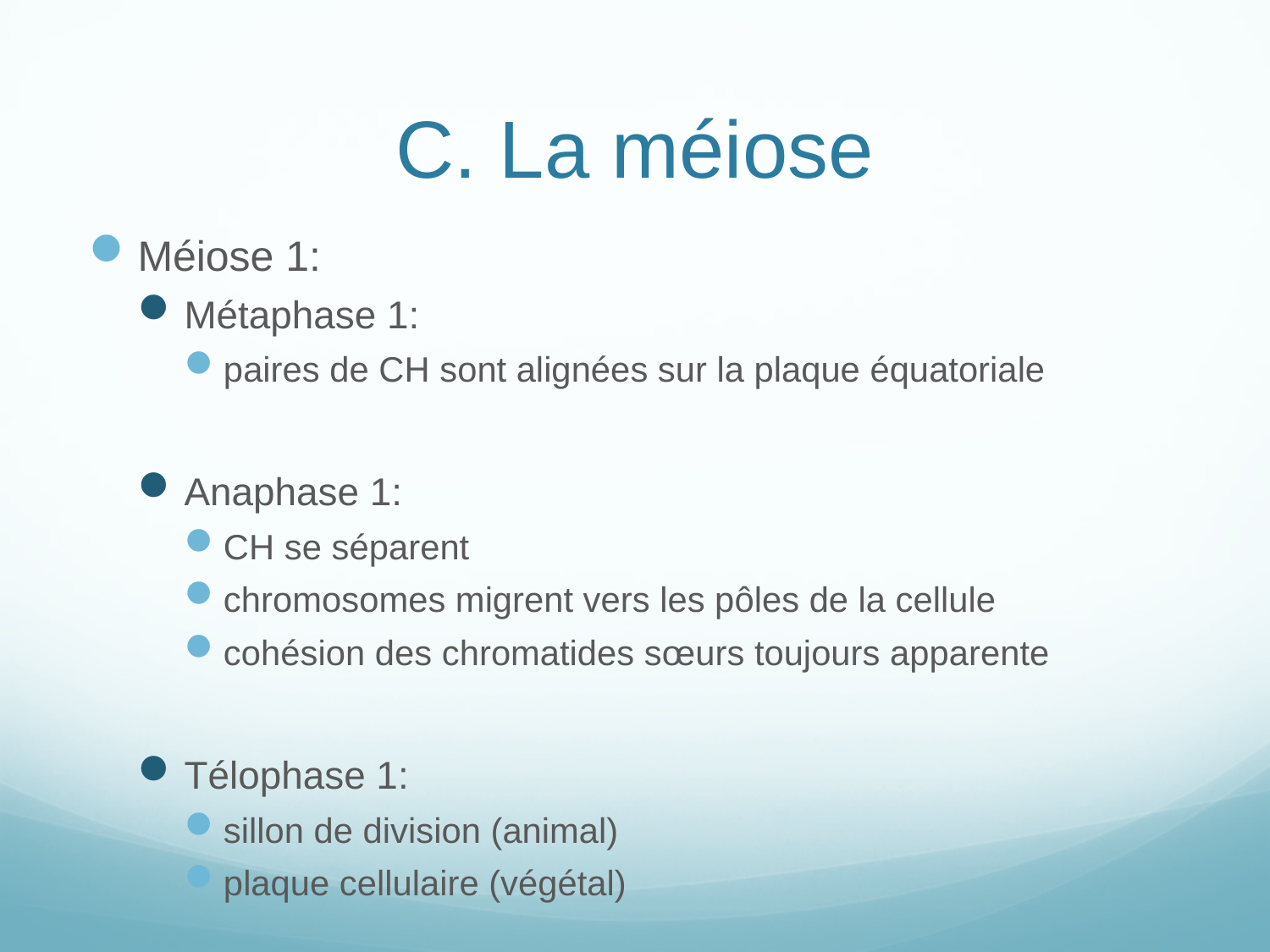

# C. La méiose
Méiose 1:
Métaphase 1:
paires de CH sont alignées sur la plaque équatoriale

Anaphase 1:
CH se séparent
chromosomes migrent vers les pôles de la cellule
cohésion des chromatides sœurs toujours apparente

Télophase 1:
sillon de division (animal)
plaque cellulaire (végétal)